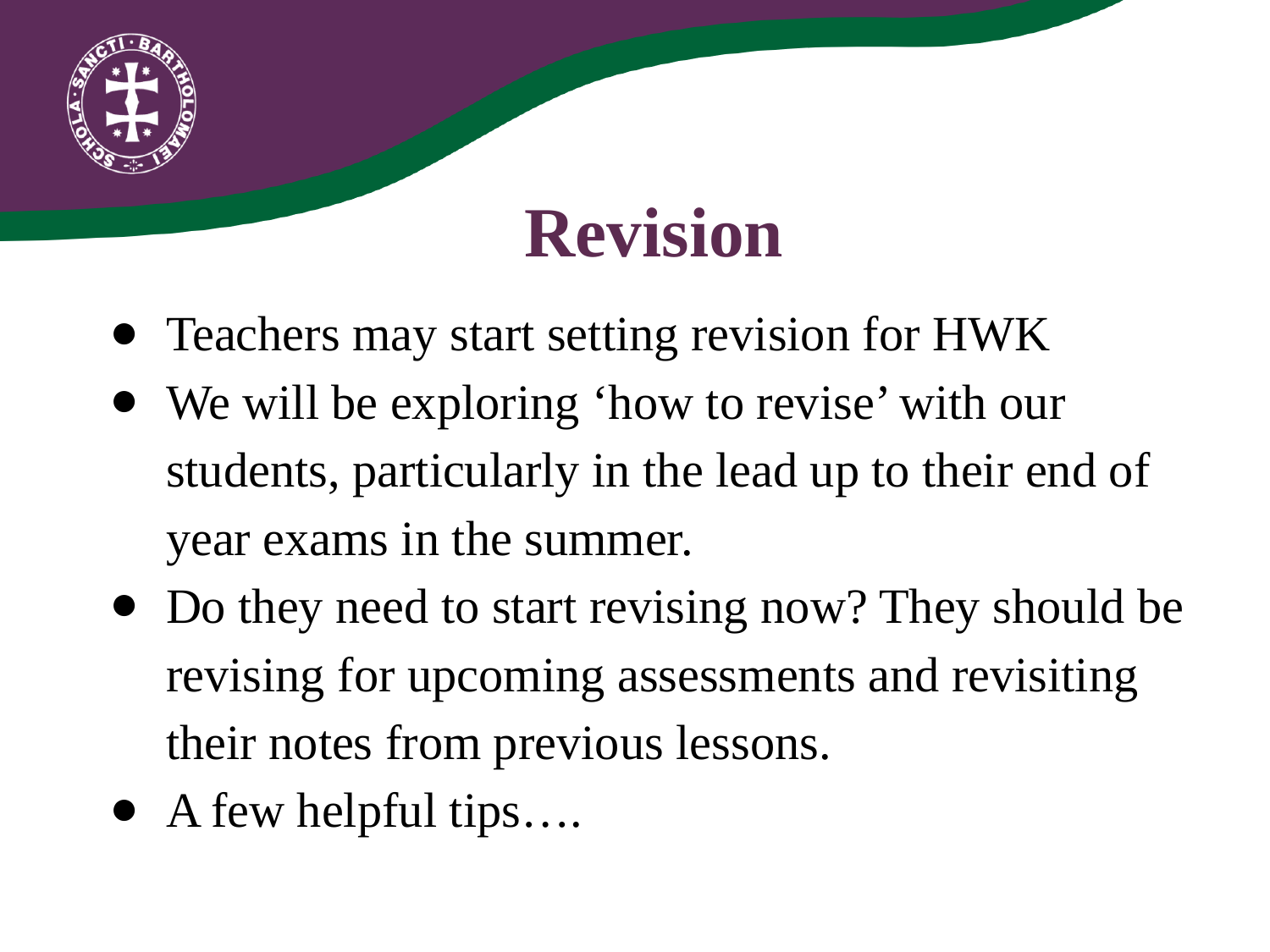

Revision
Teachers may start setting revision for HWK
We will be exploring ‘how to revise’ with our students, particularly in the lead up to their end of year exams in the summer.
Do they need to start revising now? They should be revising for upcoming assessments and revisiting their notes from previous lessons.
A few helpful tips….